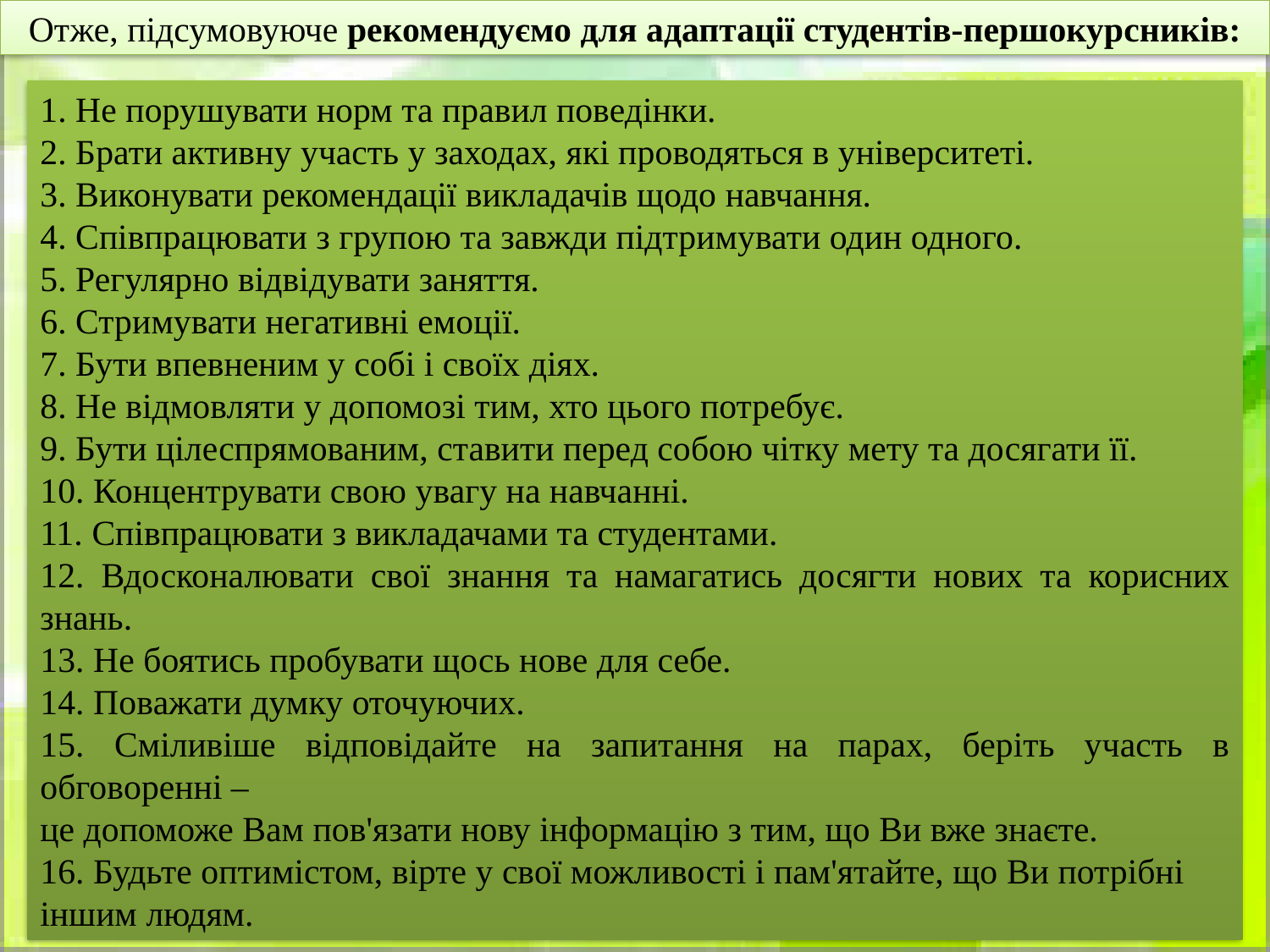

Отже, підсумовуюче рекомендуємо для адаптації студентів-першокурсників:
1. Не порушувати норм та правил поведінки.
2. Брати активну участь у заходах, які проводяться в університеті.
3. Виконувати рекомендації викладачів щодо навчання.
4. Співпрацювати з групою та завжди підтримувати один одного.
5. Регулярно відвідувати заняття.
6. Стримувати негативні емоції.
7. Бути впевненим у собі і своїх діях.
8. Не відмовляти у допомозі тим, хто цього потребує.
9. Бути цілеспрямованим, ставити перед собою чітку мету та досягати її.
10. Концентрувати свою увагу на навчанні.
11. Співпрацювати з викладачами та студентами.
12. Вдосконалювати свої знання та намагатись досягти нових та корисних знань.
13. Не боятись пробувати щось нове для себе.
14. Поважати думку оточуючих.
15. Сміливіше відповідайте на запитання на парах, беріть участь в обговоренні –
це допоможе Вам пов'язати нову інформацію з тим, що Ви вже знаєте.
16. Будьте оптимістом, вірте у свої можливості і пам'ятайте, що Ви потрібні
іншим людям.